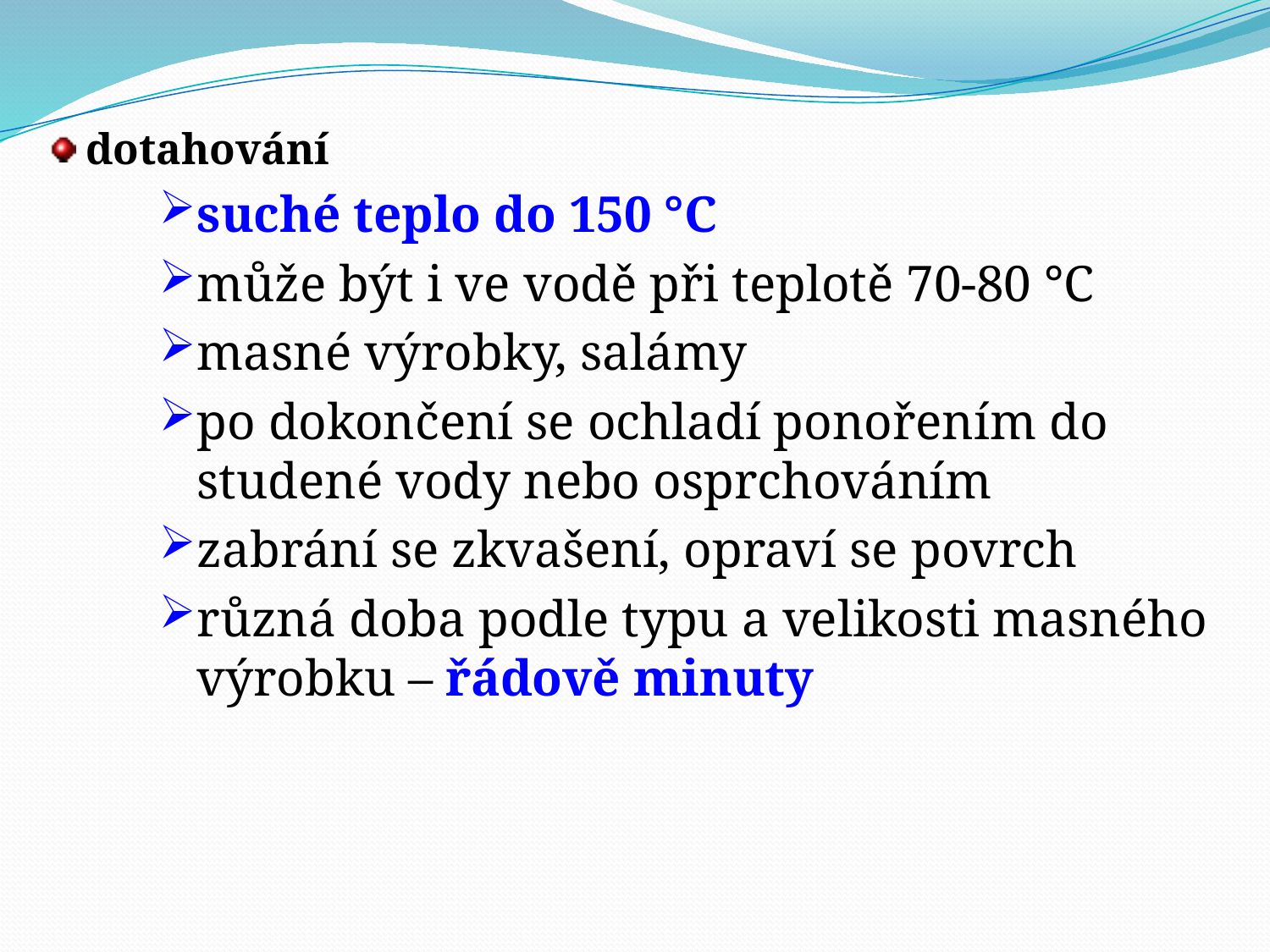

dotahování
suché teplo do 150 °C
může být i ve vodě při teplotě 70-80 °C
masné výrobky, salámy
po dokončení se ochladí ponořením do studené vody nebo osprchováním
zabrání se zkvašení, opraví se povrch
různá doba podle typu a velikosti masného výrobku – řádově minuty